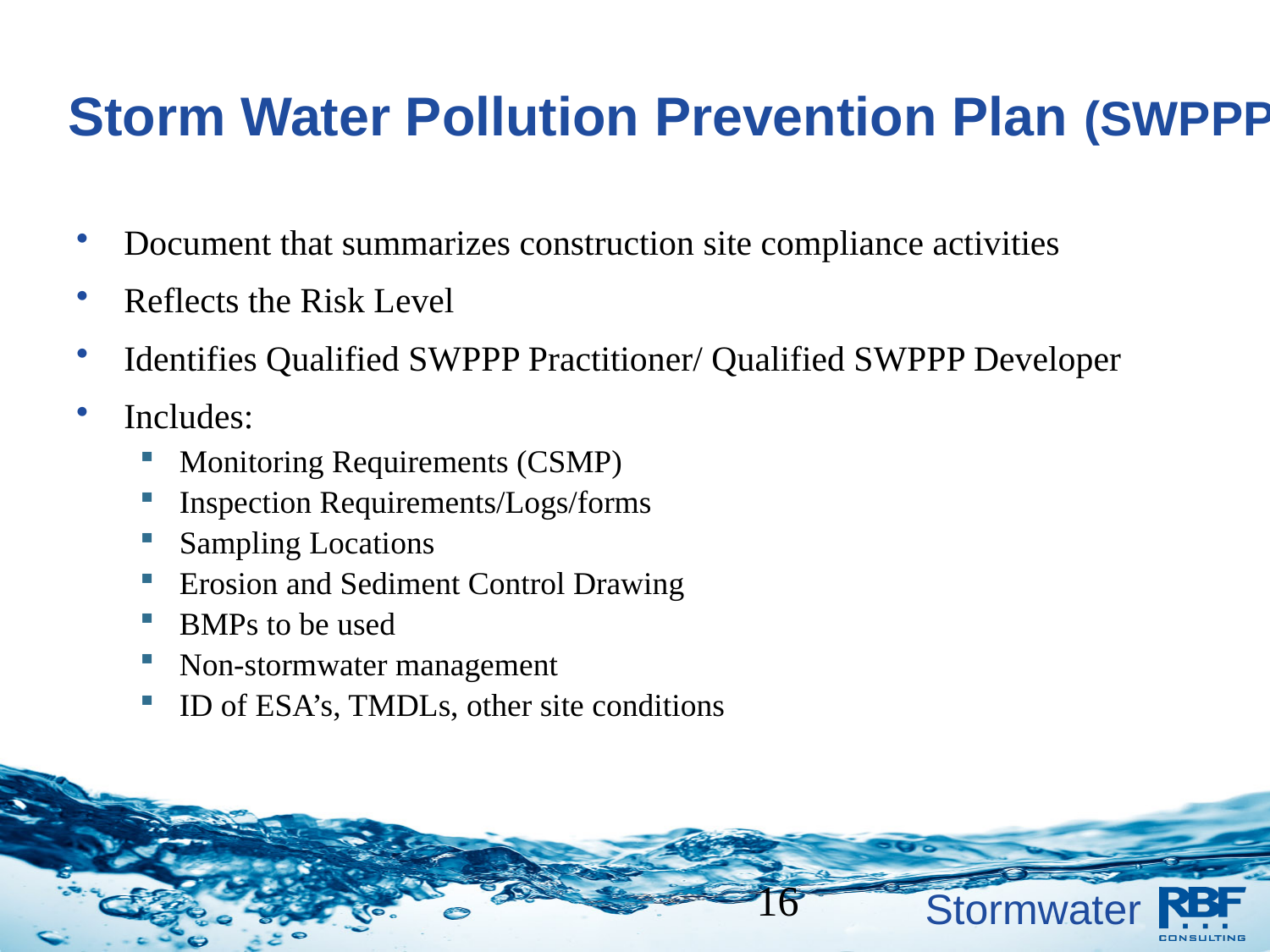

# Storm Water Pollution Prevention Plan (SWPPP)
Document that summarizes construction site compliance activities
Reflects the Risk Level
Identifies Qualified SWPPP Practitioner/ Qualified SWPPP Developer
Includes:
Monitoring Requirements (CSMP)
Inspection Requirements/Logs/forms
Sampling Locations
Erosion and Sediment Control Drawing
BMPs to be used
Non-stormwater management
ID of ESA’s, TMDLs, other site conditions

		   16